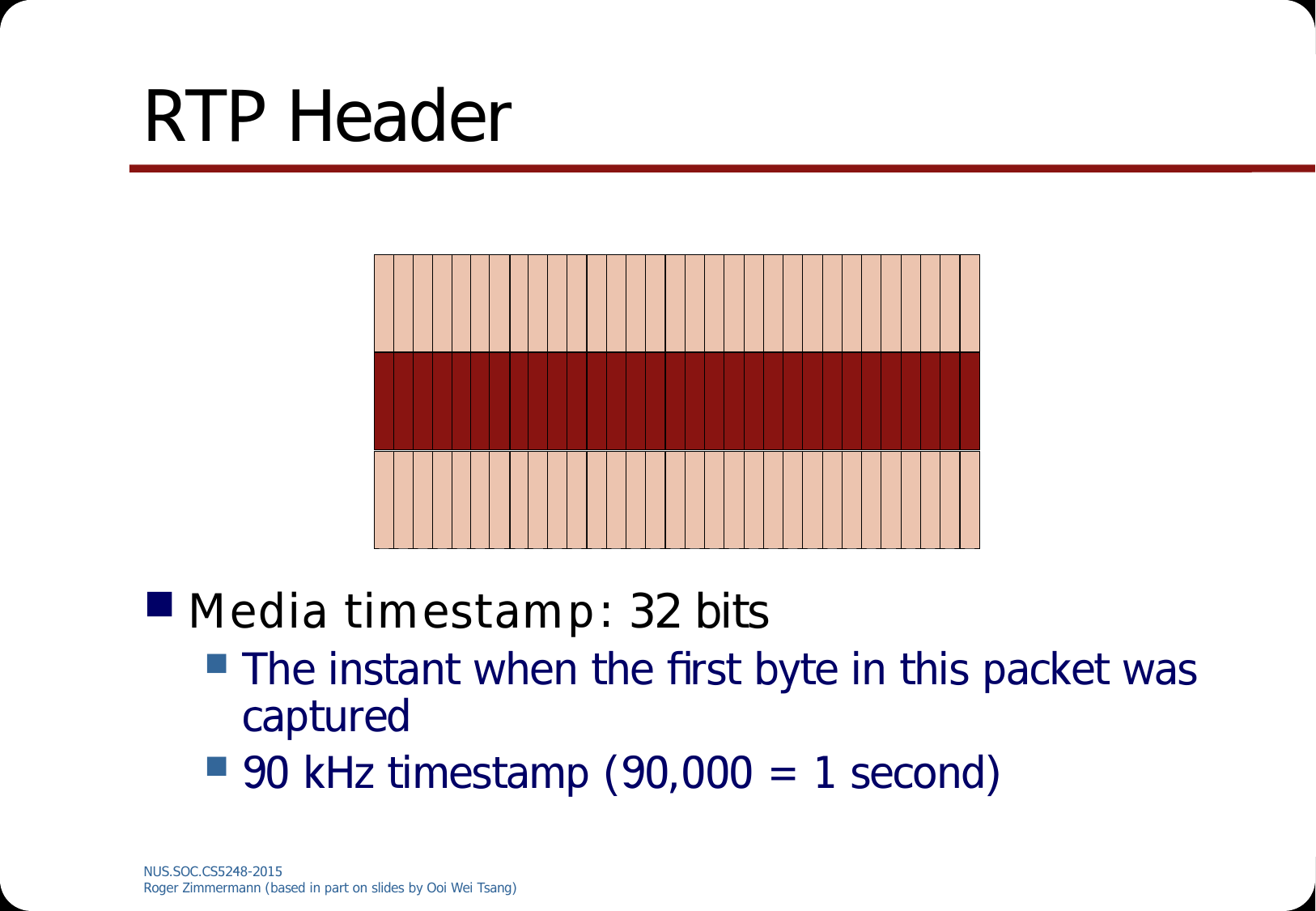

# RTP Header

Media timestamp: 32 bits
The instant when the first byte in this packet was captured
90 kHz timestamp (90,000 = 1 second)

NUS.SOC.CS5248-2015
Roger Zimmermann (based in part on slides by Ooi Wei Tsang)